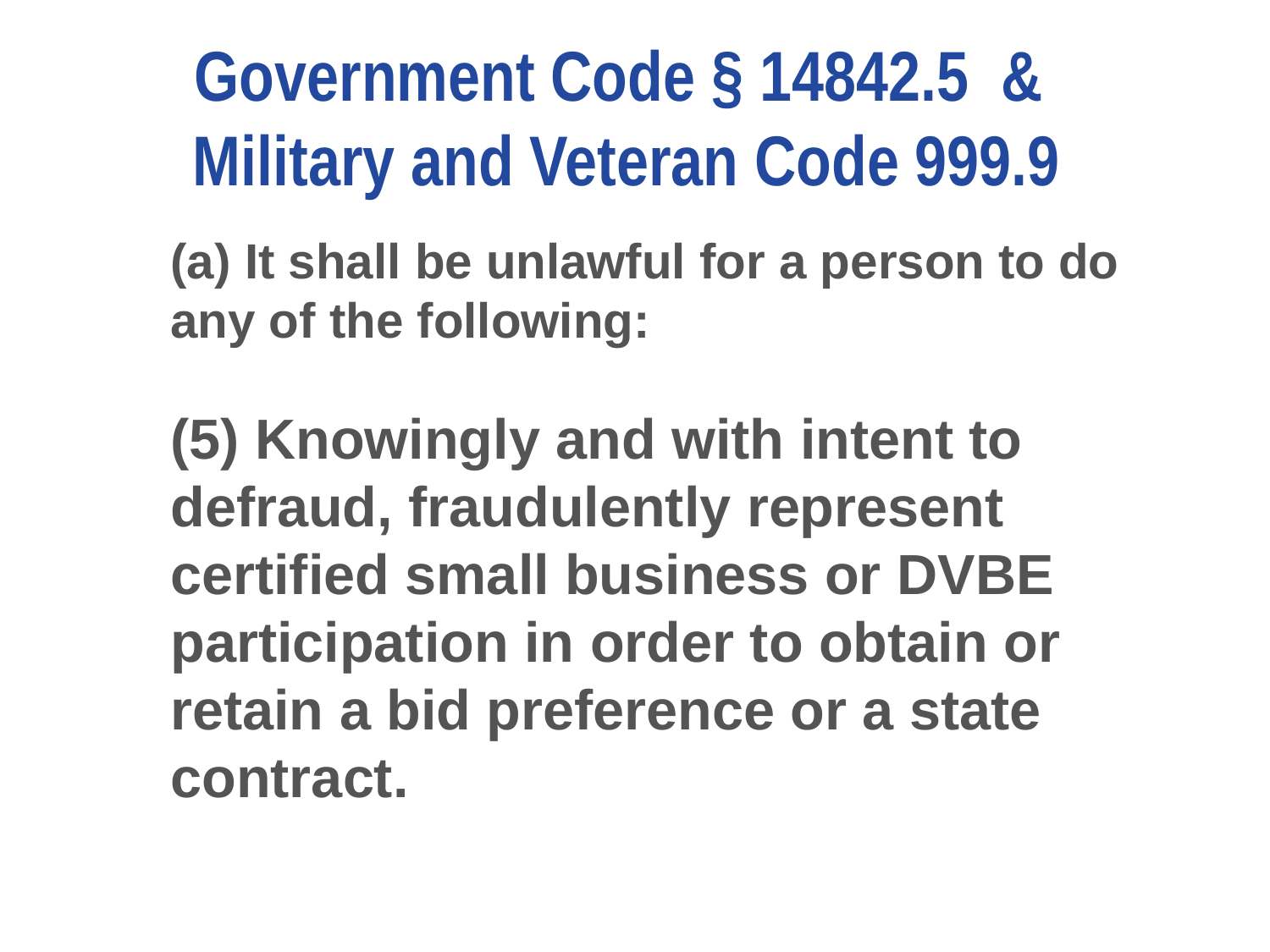

# Government Code § 14842.5  & Military and Veteran Code 999.9
(a) It shall be unlawful for a person to do any of the following:

(5) Knowingly and with intent to defraud, fraudulently represent certified small business or DVBE participation in order to obtain or retain a bid preference or a state contract.